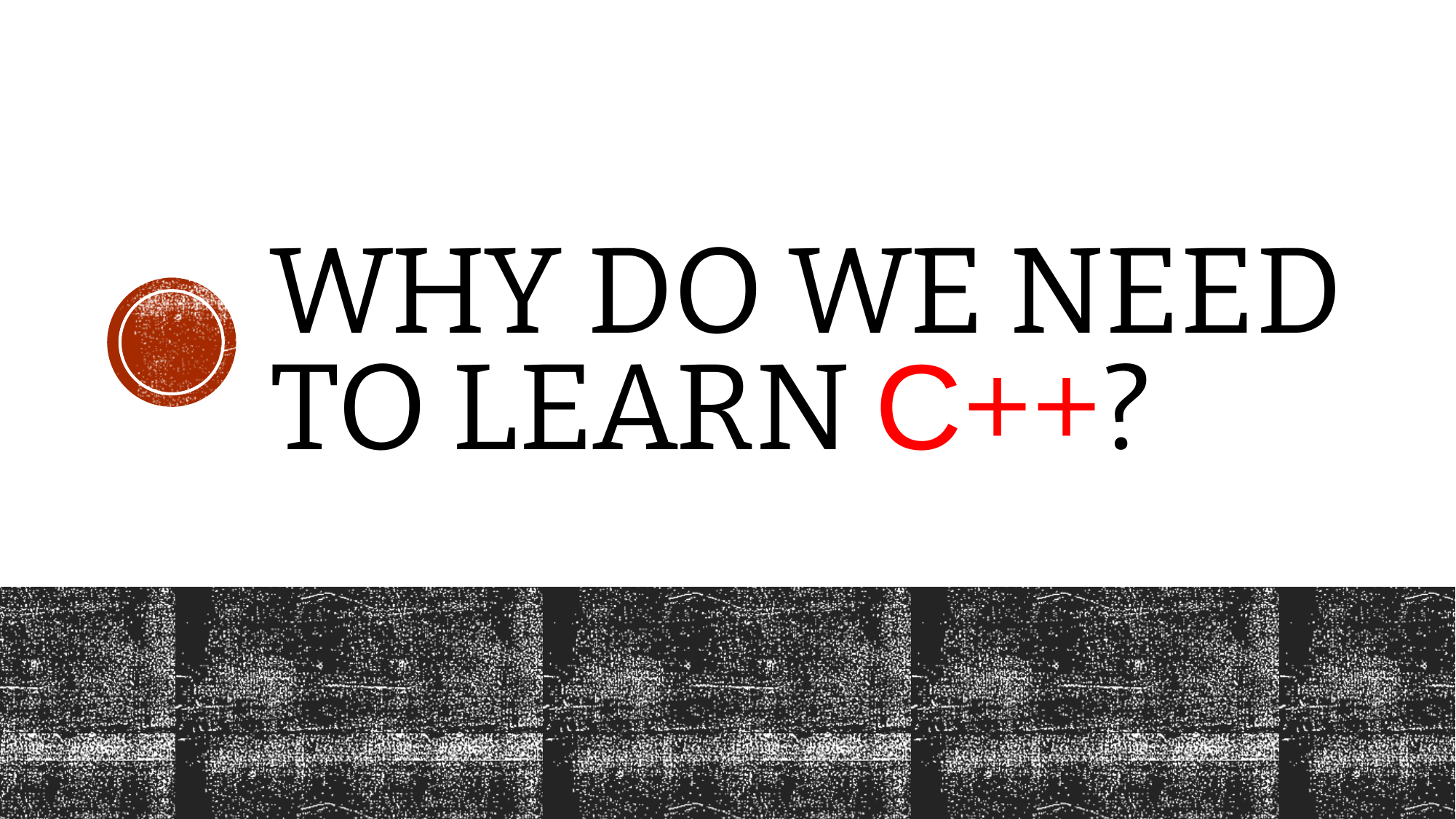

# Why do we need to learn C++?